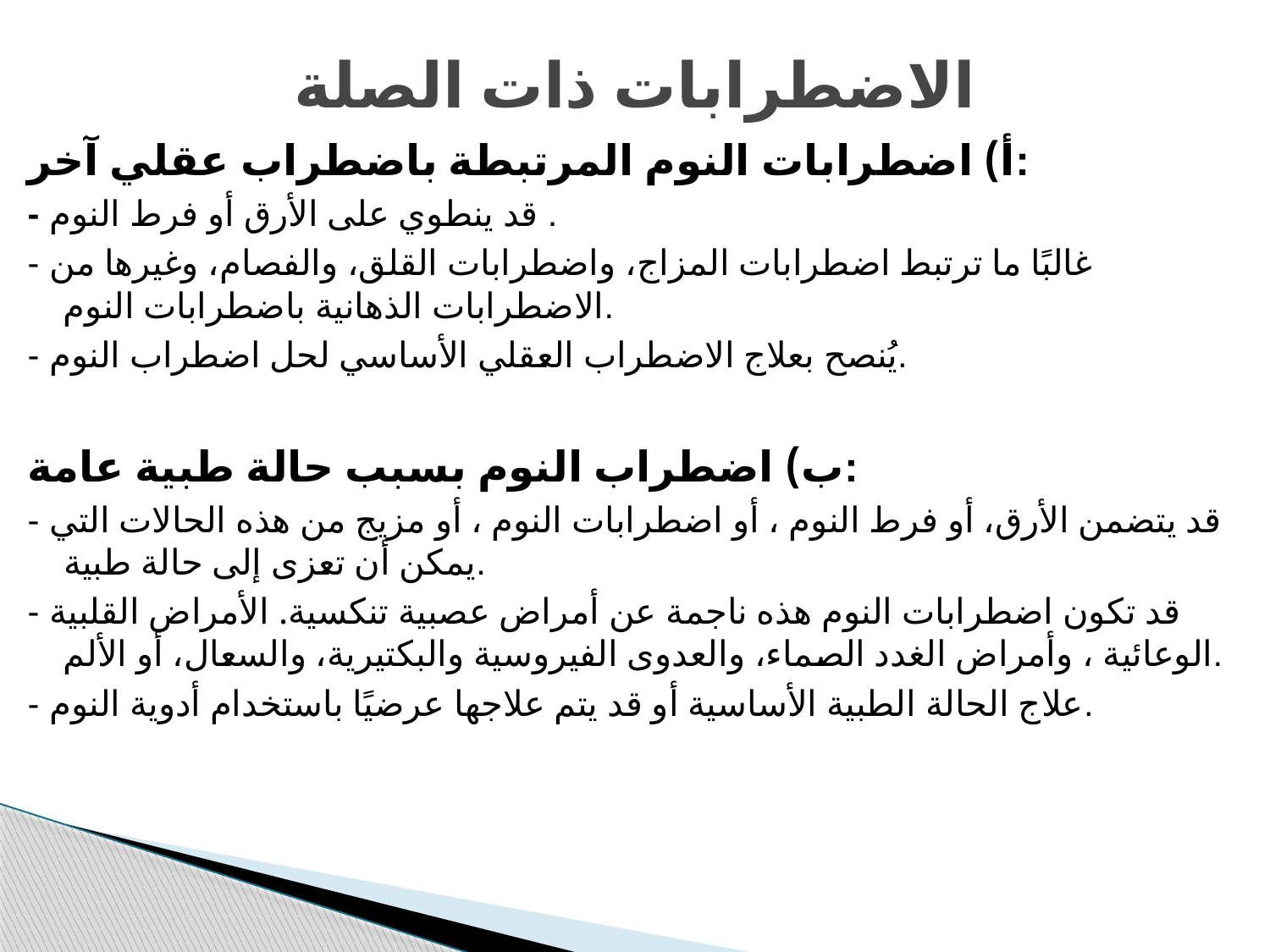

# الاضطرابات ذات الصلة
أ) اضطرابات النوم المرتبطة باضطراب عقلي آخر:
- قد ينطوي على الأرق أو فرط النوم .
- غالبًا ما ترتبط اضطرابات المزاج، واضطرابات القلق، والفصام، وغيرها من الاضطرابات الذهانية باضطرابات النوم.
- يُنصح بعلاج الاضطراب العقلي الأساسي لحل اضطراب النوم.

ب) اضطراب النوم بسبب حالة طبية عامة:
- قد يتضمن الأرق، أو فرط النوم ، أو اضطرابات النوم ، أو مزيج من هذه الحالات التي يمكن أن تعزى إلى حالة طبية.
- قد تكون اضطرابات النوم هذه ناجمة عن أمراض عصبية تنكسية. الأمراض القلبية الوعائية ، وأمراض الغدد الصماء، والعدوى الفيروسية والبكتيرية، والسعال، أو الألم.
- علاج الحالة الطبية الأساسية أو قد يتم علاجها عرضيًا باستخدام أدوية النوم.